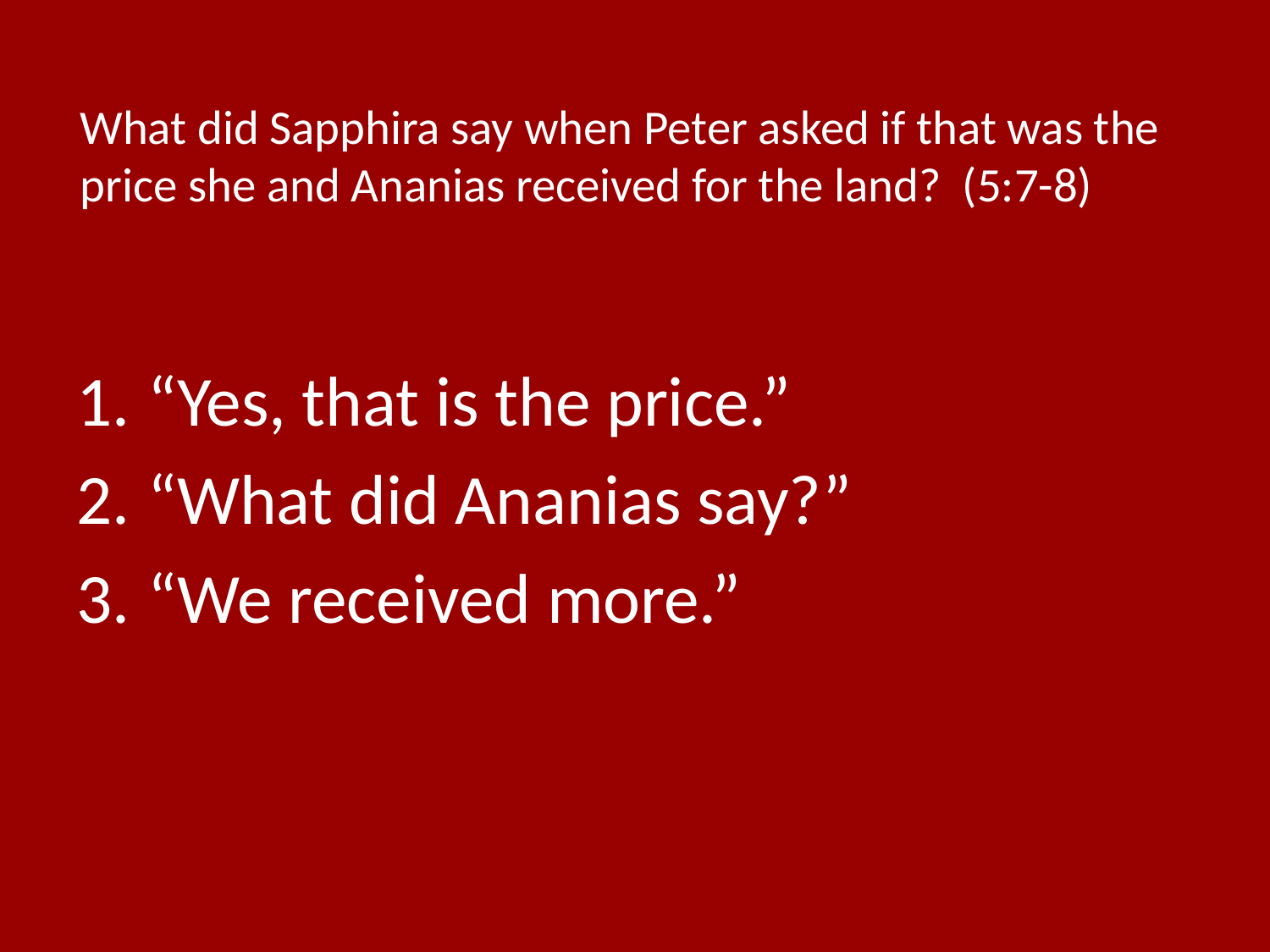

# What did Sapphira say when Peter asked if that was the price she and Ananias received for the land?  (5:7-8)
“Yes, that is the price.”
“What did Ananias say?”
“We received more.”